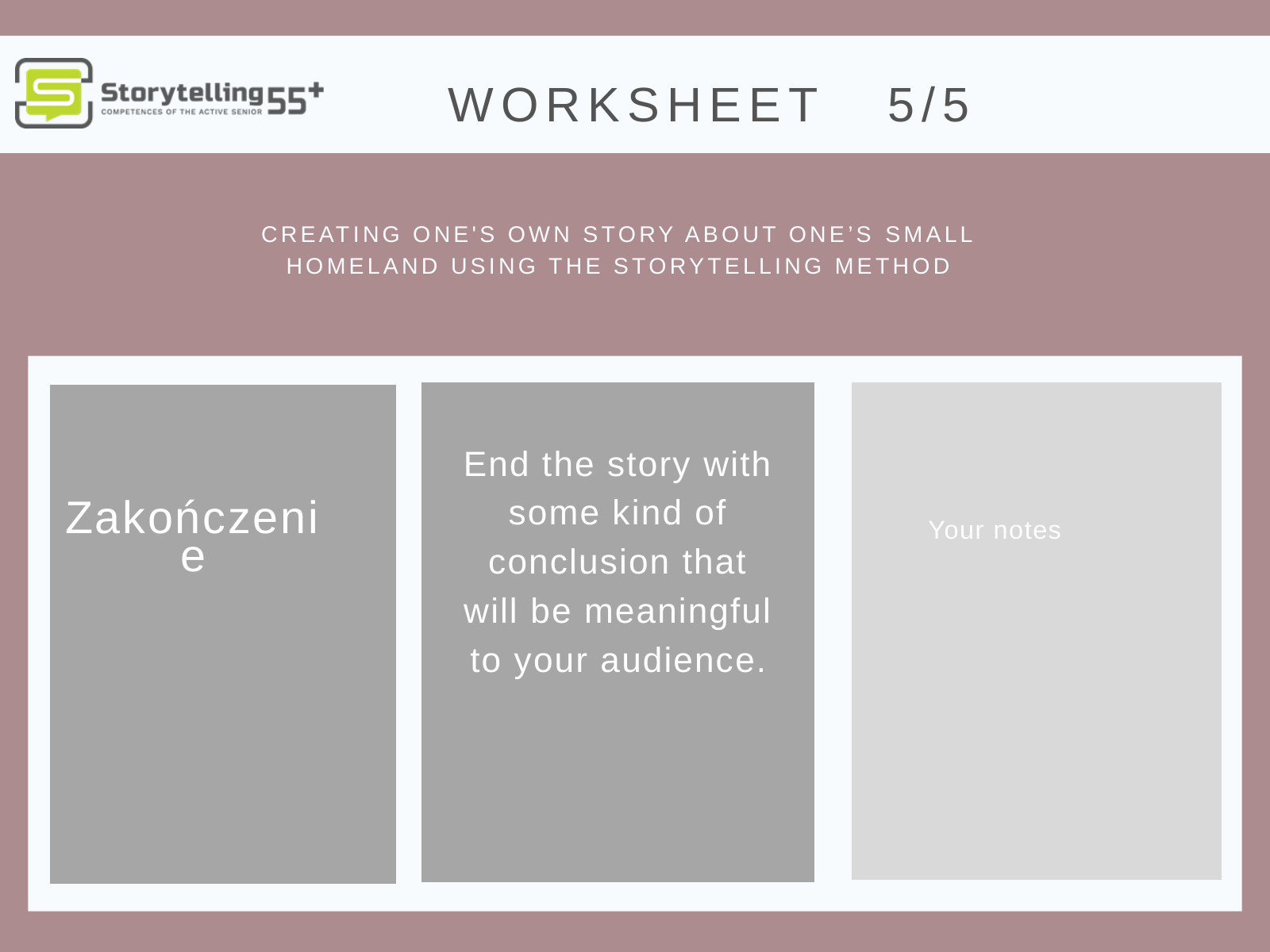

WORKSHEET   5/5

CREATING ONE'S OWN STORY ABOUT ONE’S SMALL HOMELAND USING THE STORYTELLING METHOD

Your notes

Zakończenie
End the story with some kind of conclusion that will be meaningful to your audience.